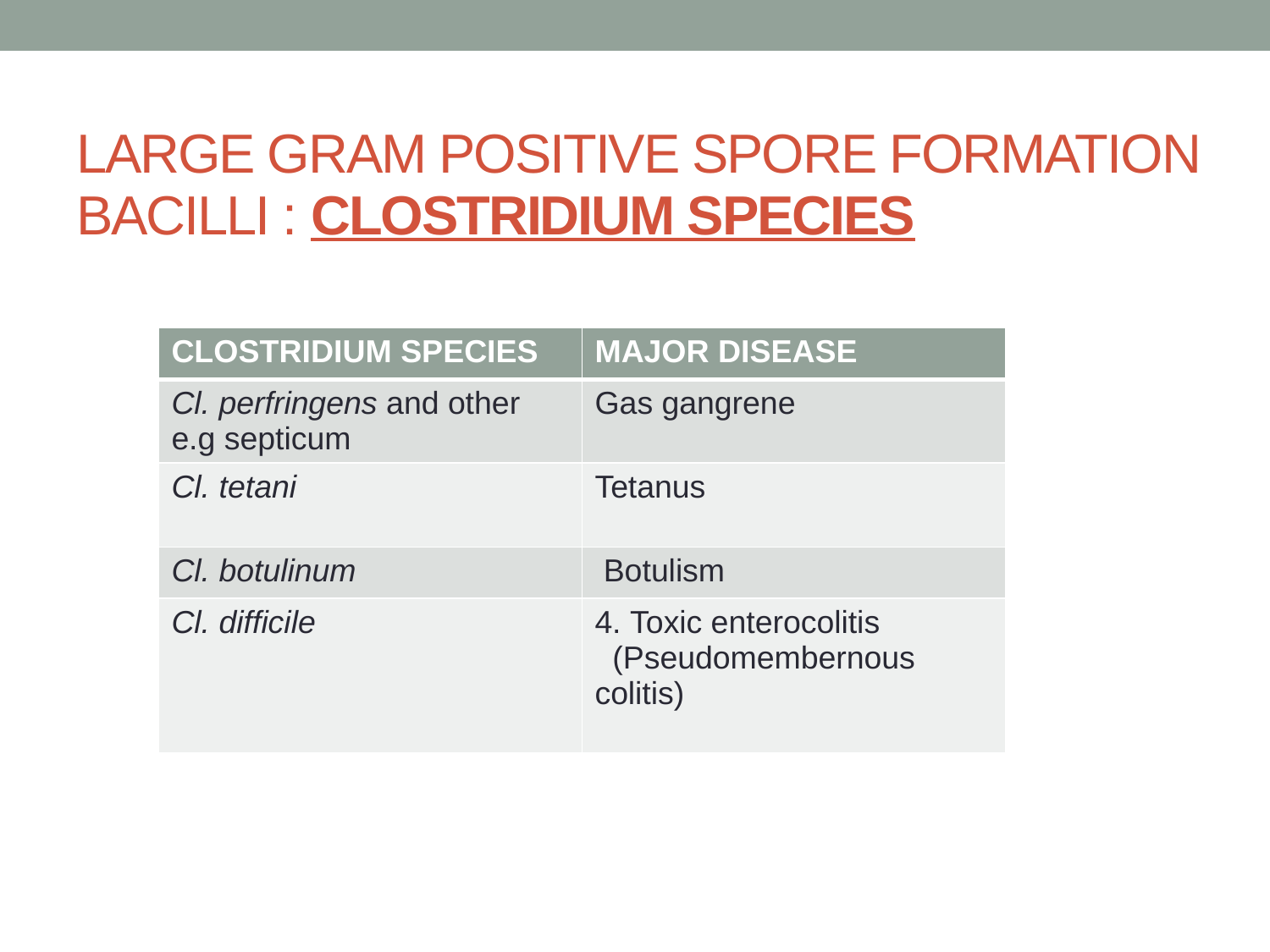

# LARGE GRAM POSITIVE SPORE FORMATION BACILLI : CLOSTRIDIUM SPECIES
| CLOSTRIDIUM SPECIES | MAJOR DISEASE |
| --- | --- |
| Cl. perfringens and other e.g septicum | Gas gangrene |
| Cl. tetani | Tetanus |
| Cl. botulinum | Botulism |
| Cl. difficile | 4. Toxic enterocolitis (Pseudomembernous colitis) |